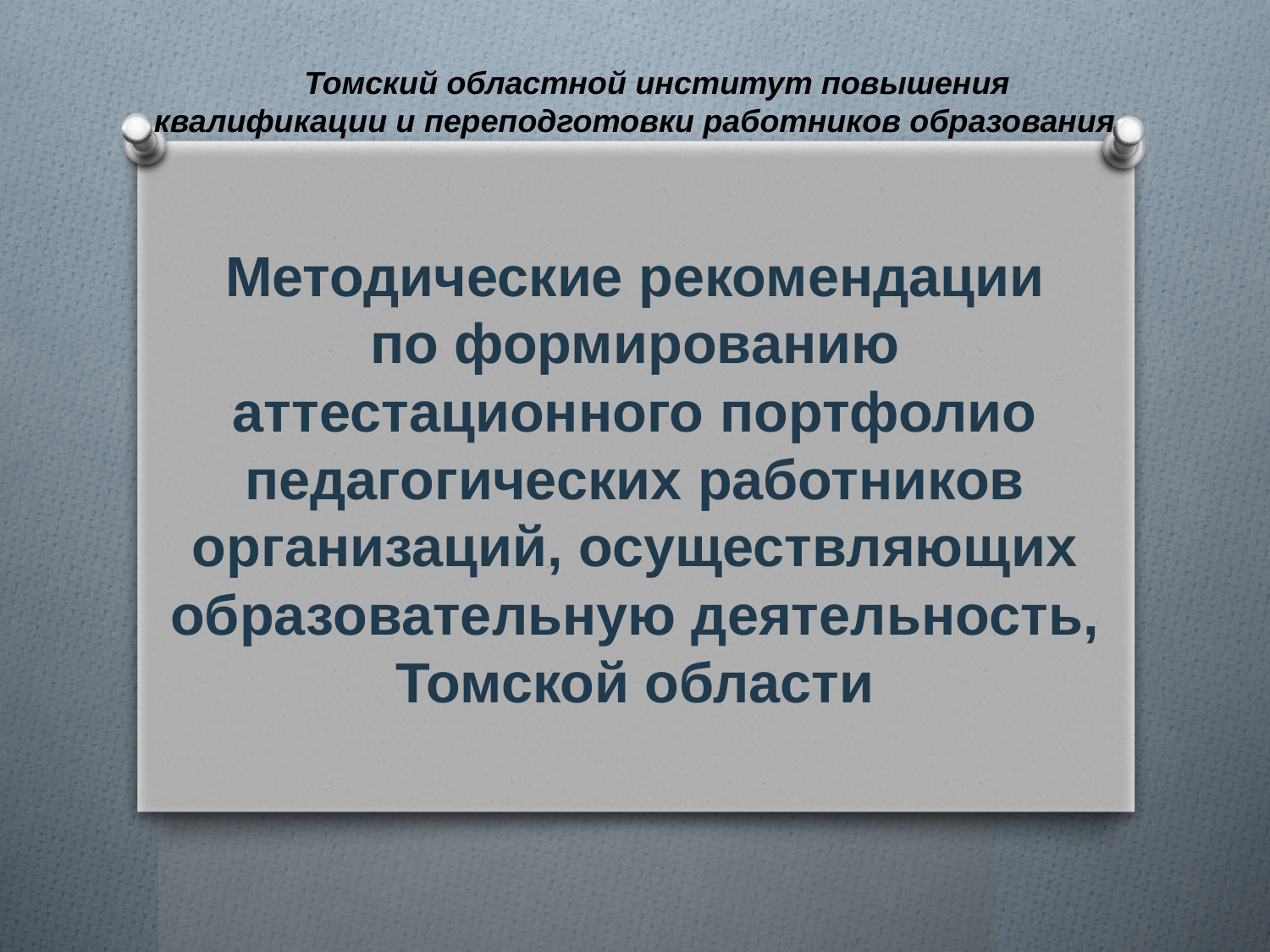

Томский областной институт повышения квалификации и переподготовки работников образования

Методические рекомендации
по формированию аттестационного портфолио педагогических работников организаций, осуществляющих образовательную деятельность,
Томской области

#